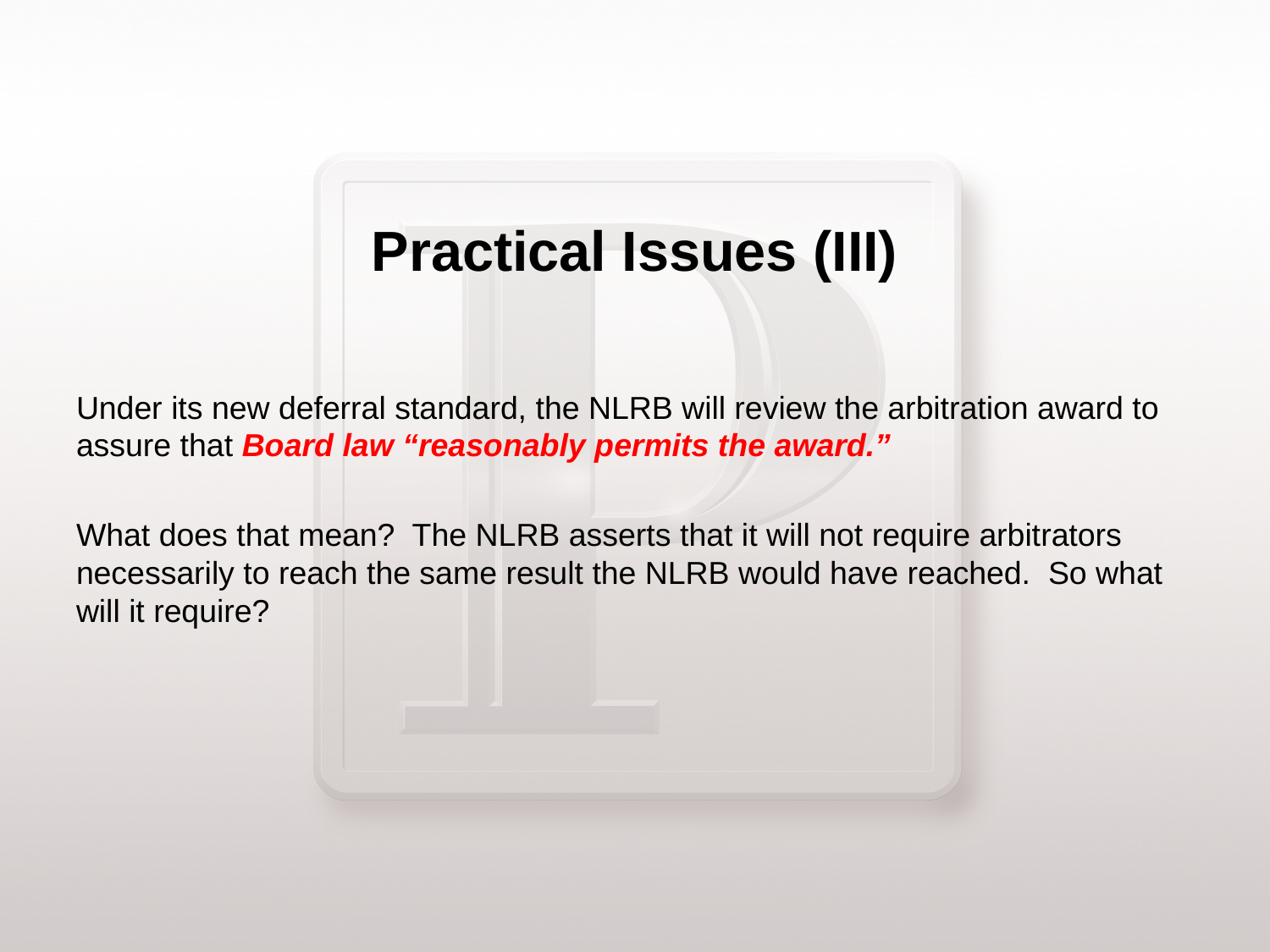

# Practical Issues (III)
Under its new deferral standard, the NLRB will review the arbitration award to assure that Board law “reasonably permits the award.”

What does that mean?  The NLRB asserts that it will not require arbitrators necessarily to reach the same result the NLRB would have reached.  So what will it require?